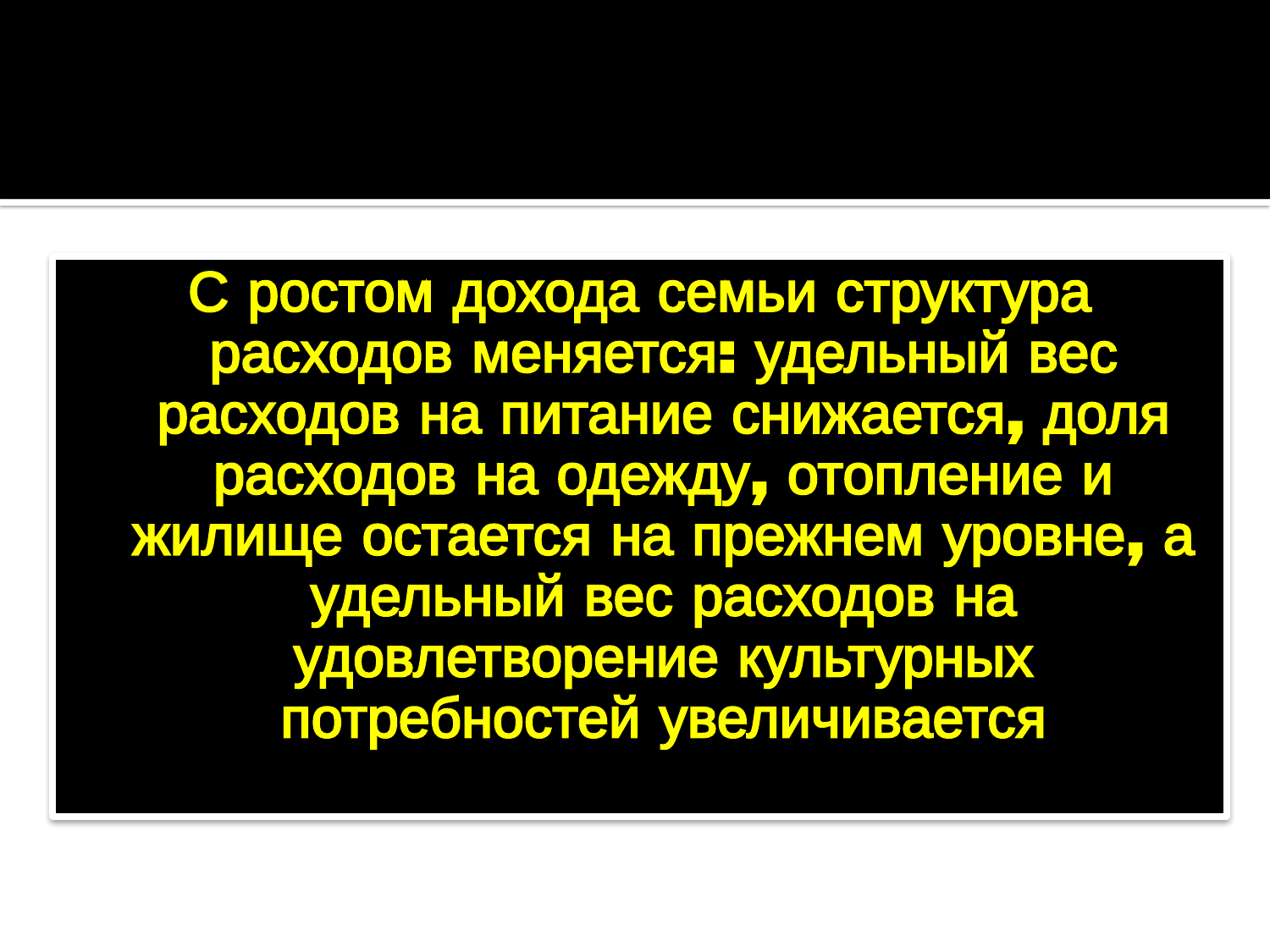

С ростом дохода семьи структура расходов меняется: удельный вес расходов на питание снижается, доля расходов на одежду, отопление и жилище остается на прежнем уровне, а удельный вес расходов на удовлетворение культурных потребностей увеличивается